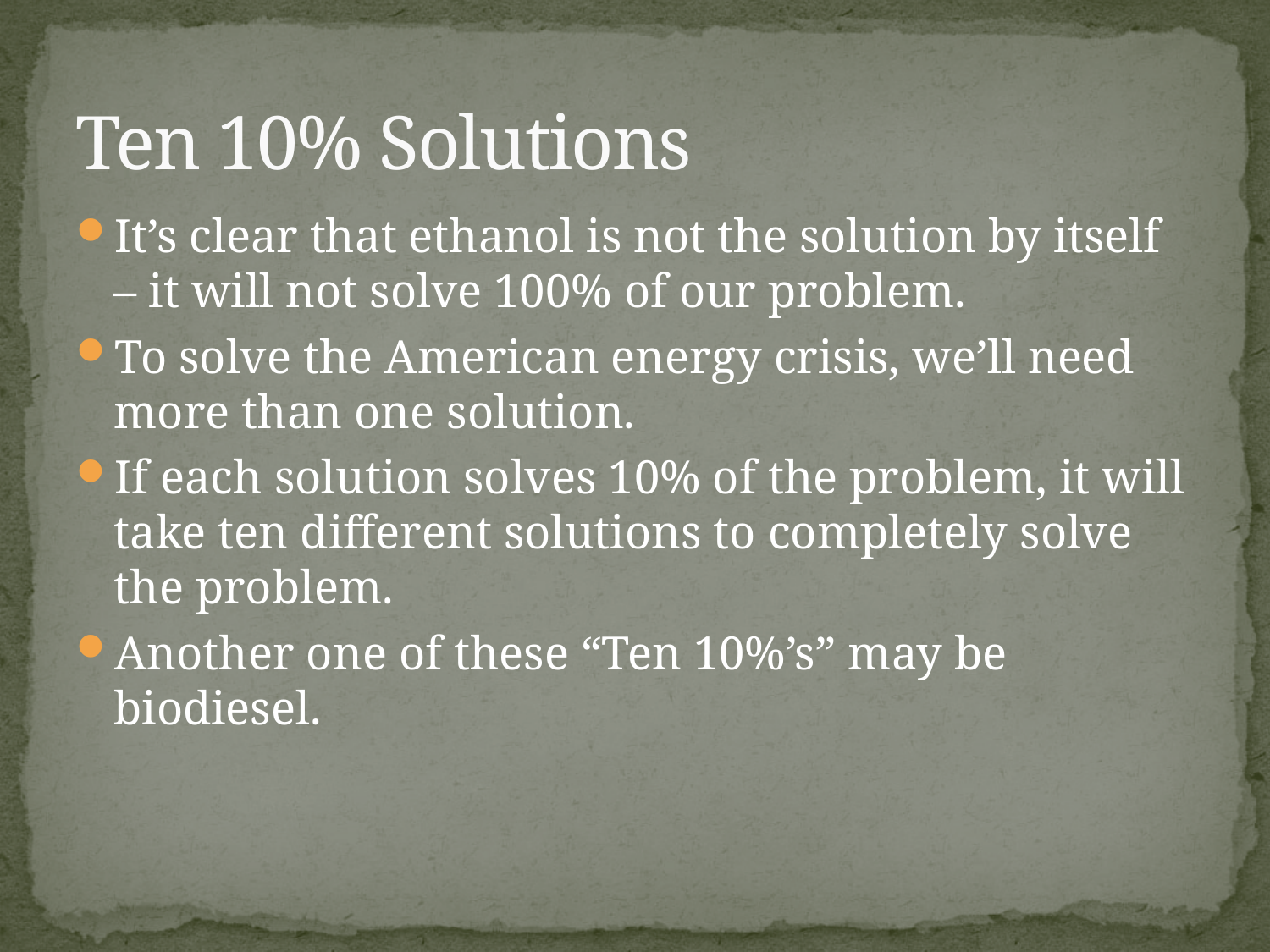

# Ten 10% Solutions
It’s clear that ethanol is not the solution by itself – it will not solve 100% of our problem.
To solve the American energy crisis, we’ll need more than one solution.
If each solution solves 10% of the problem, it will take ten different solutions to completely solve the problem.
Another one of these “Ten 10%’s” may be biodiesel.